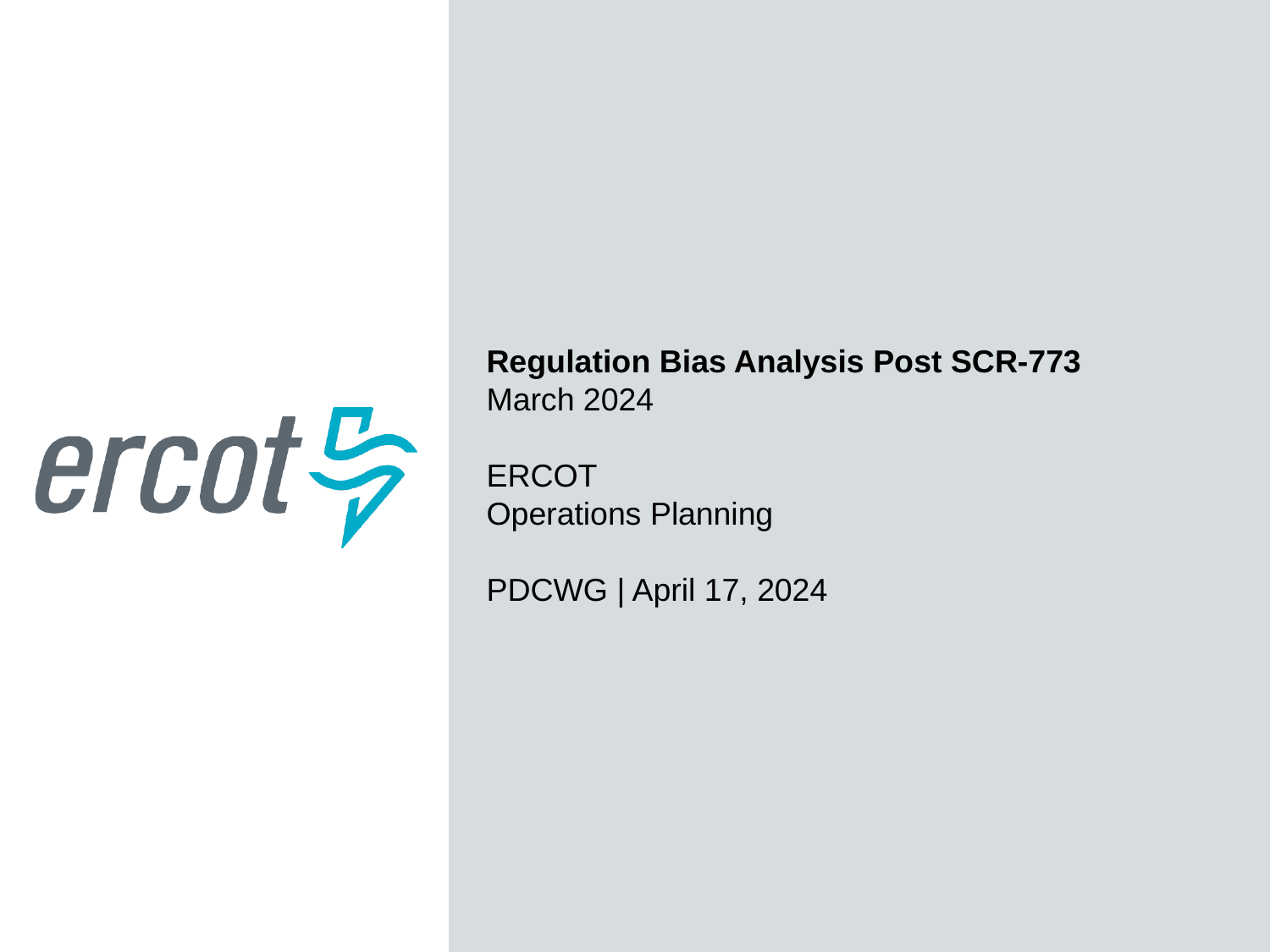

Regulation Bias Analysis Post SCR-773
March 2024

ERCOT
Operations Planning

PDCWG | April 17, 2024